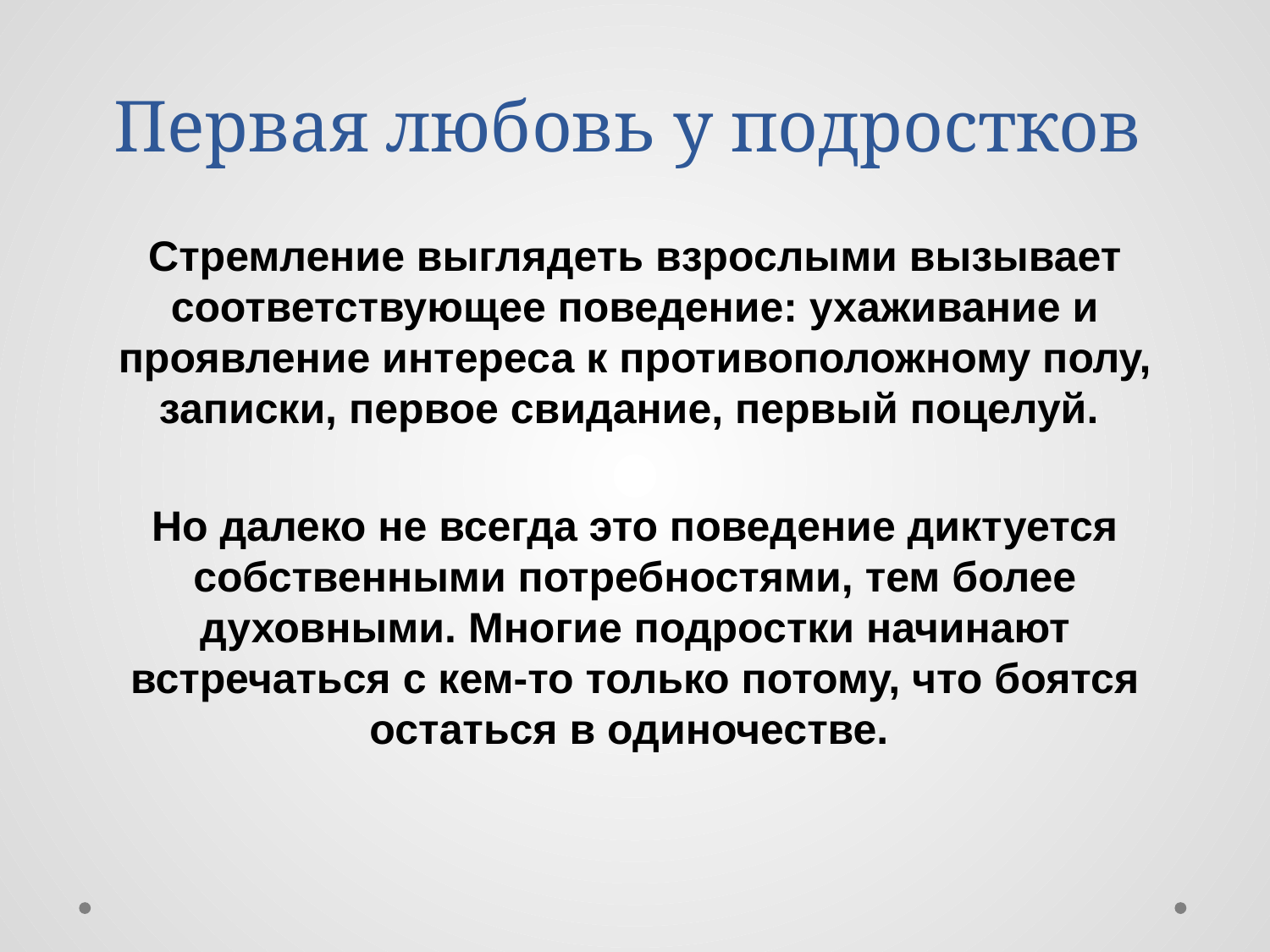

# Первая любовь у подростков
Стремление выглядеть взрослыми вызывает соответствующее поведение: ухаживание и проявление интереса к противоположному полу, записки, первое свидание, первый поцелуй.

Но далеко не всегда это поведение диктуется собственными потребностями, тем более духовными. Многие подростки начинают встречаться с кем-то только потому, что боятся остаться в одиночестве.